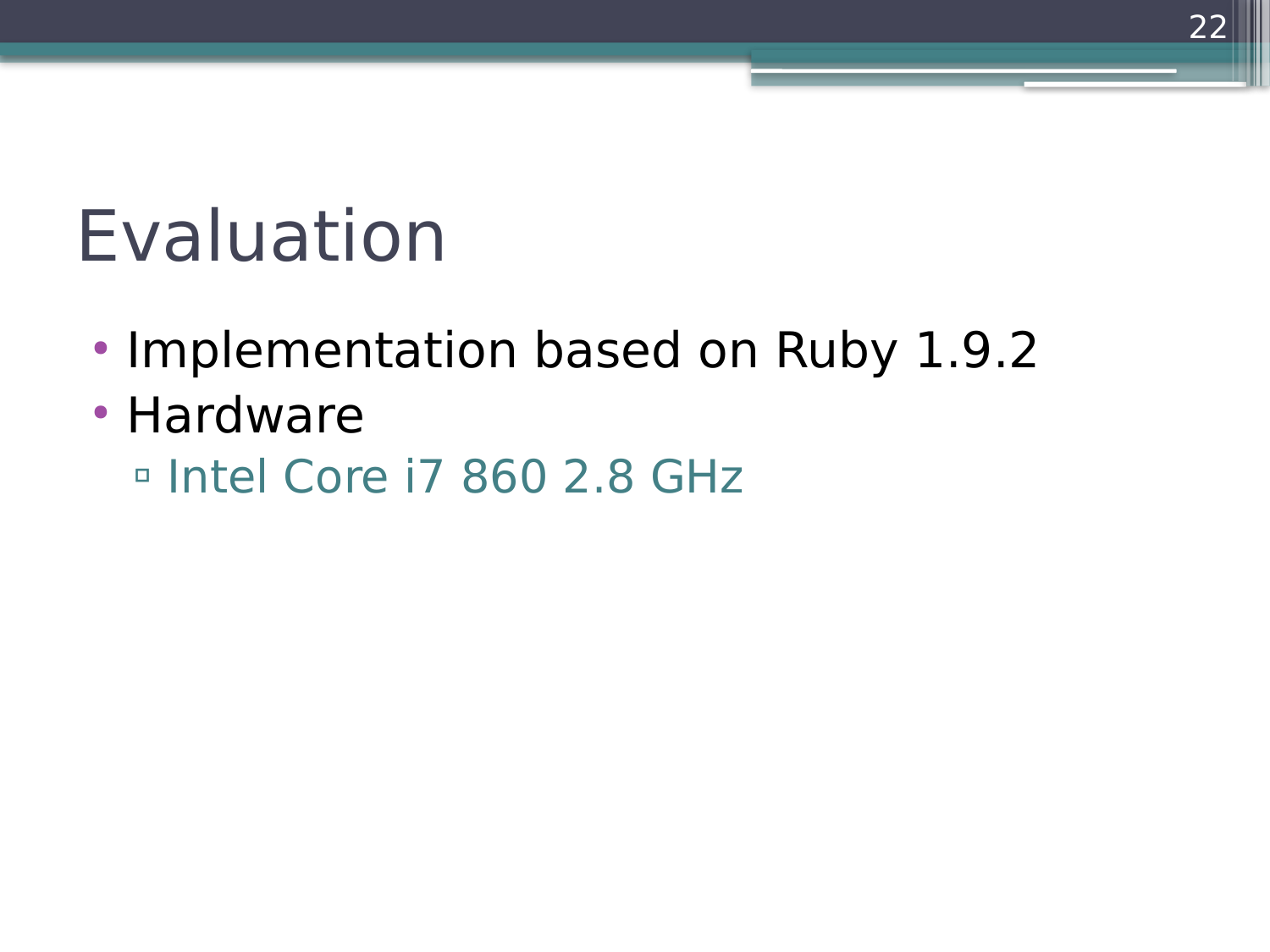

22
# Evaluation
Implementation based on Ruby 1.9.2
Hardware
Intel Core i7 860 2.8 GHz